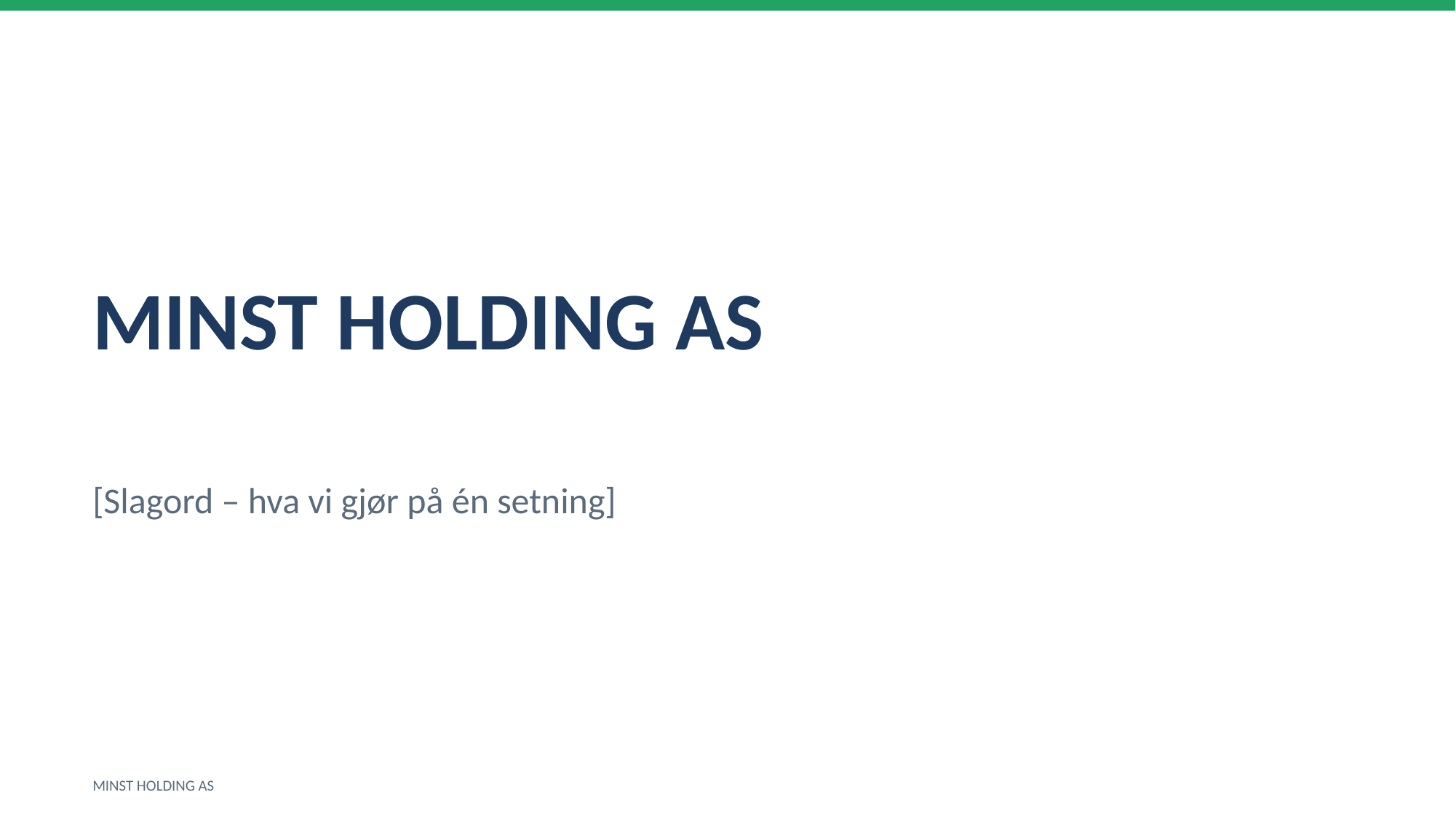

MINST HOLDING AS
[Slagord – hva vi gjør på én setning]
MINST HOLDING AS